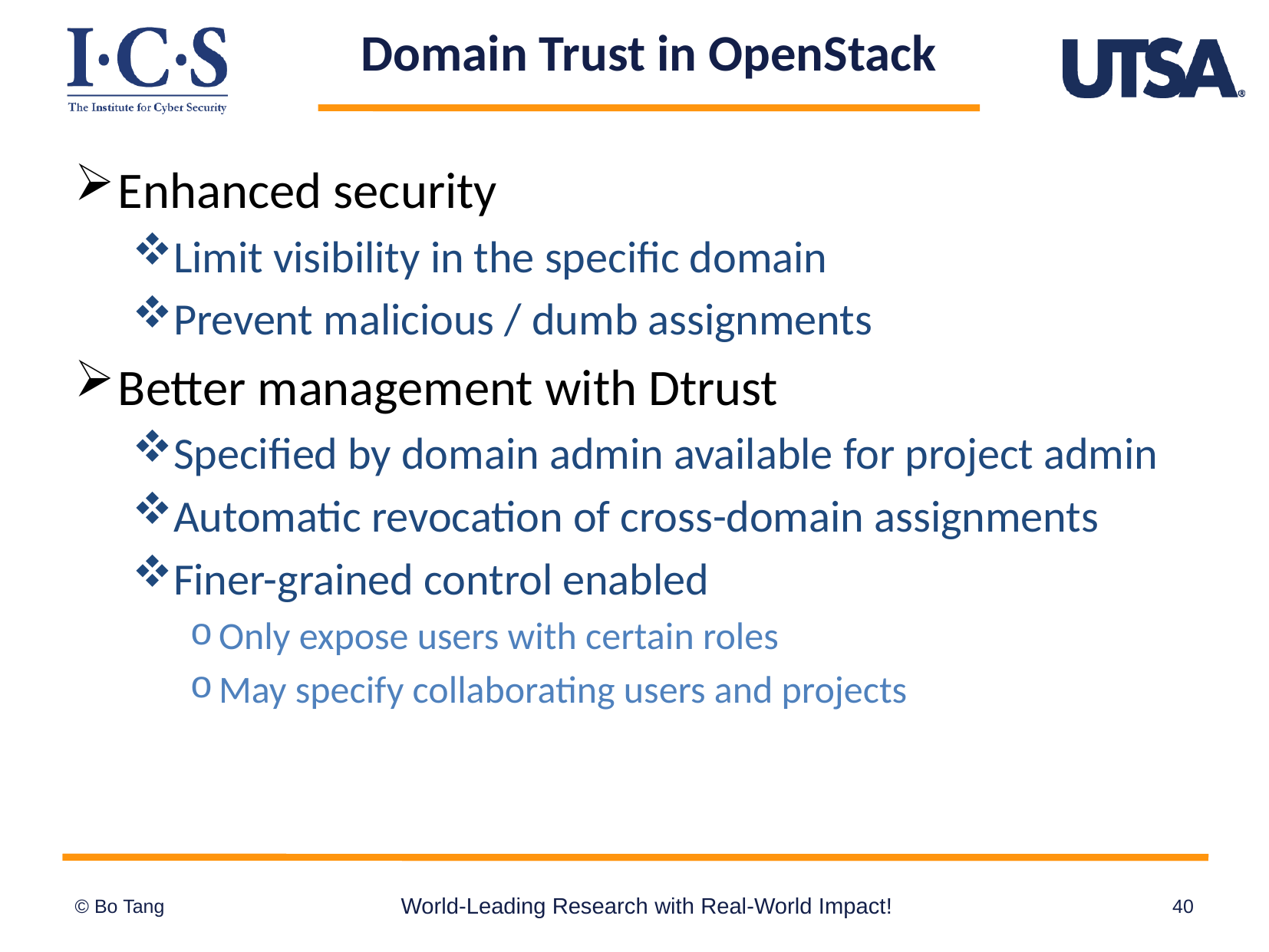

# Domain Trust in OpenStack
Enhanced security
Limit visibility in the specific domain
Prevent malicious / dumb assignments
Better management with Dtrust
Specified by domain admin available for project admin
Automatic revocation of cross-domain assignments
Finer-grained control enabled
Only expose users with certain roles
May specify collaborating users and projects

World-Leading Research with Real-World Impact!
40
© Bo Tang